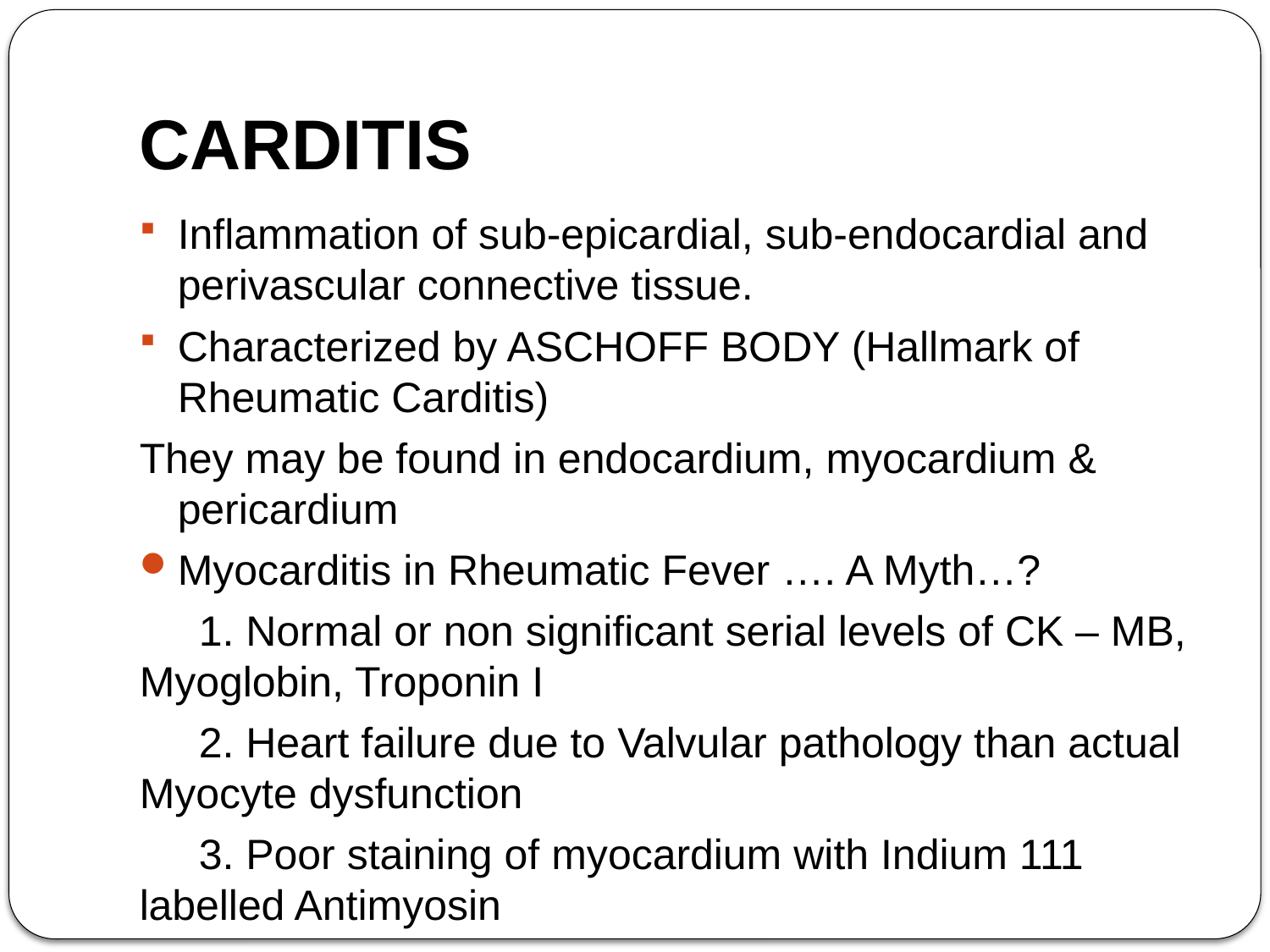

# CARDITIS
Inflammation of sub-epicardial, sub-endocardial and perivascular connective tissue.
Characterized by ASCHOFF BODY (Hallmark of Rheumatic Carditis)
They may be found in endocardium, myocardium & pericardium
Myocarditis in Rheumatic Fever …. A Myth…?
     1. Normal or non significant serial levels of CK – MB, Myoglobin, Troponin I
     2. Heart failure due to Valvular pathology than actual Myocyte dysfunction
     3. Poor staining of myocardium with Indium 111 labelled Antimyosin